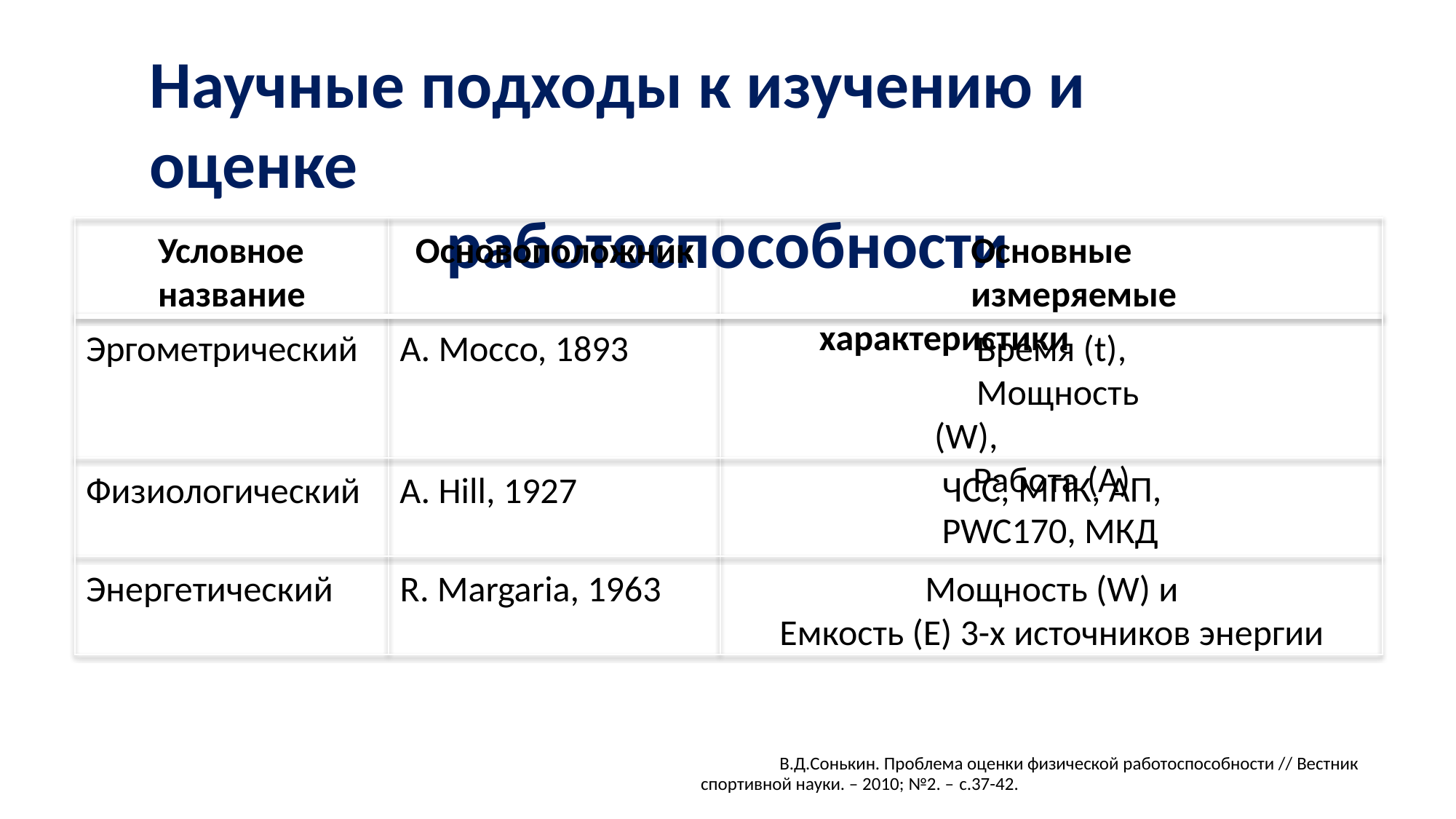

Научные подходы к изучению и оценке
работоспособности

Условное
название
Основоположник
Основные
измеряемые характеристики

Эргометрический
A. Mocco, 1893
Время (t),
Мощность (W),
Работа (А)

Физиологический
A. Hill, 1927
ЧСС, МПК, АП, PWC170, МКД

Энергетический
R. Margaria, 1963
Мощность (W) и
Емкость (Е) 3-х источников энергии

В.Д.Сонькин. Проблема оценки физической работоспособности // Вестник спортивной науки. – 2010; №2. – с.37-42.